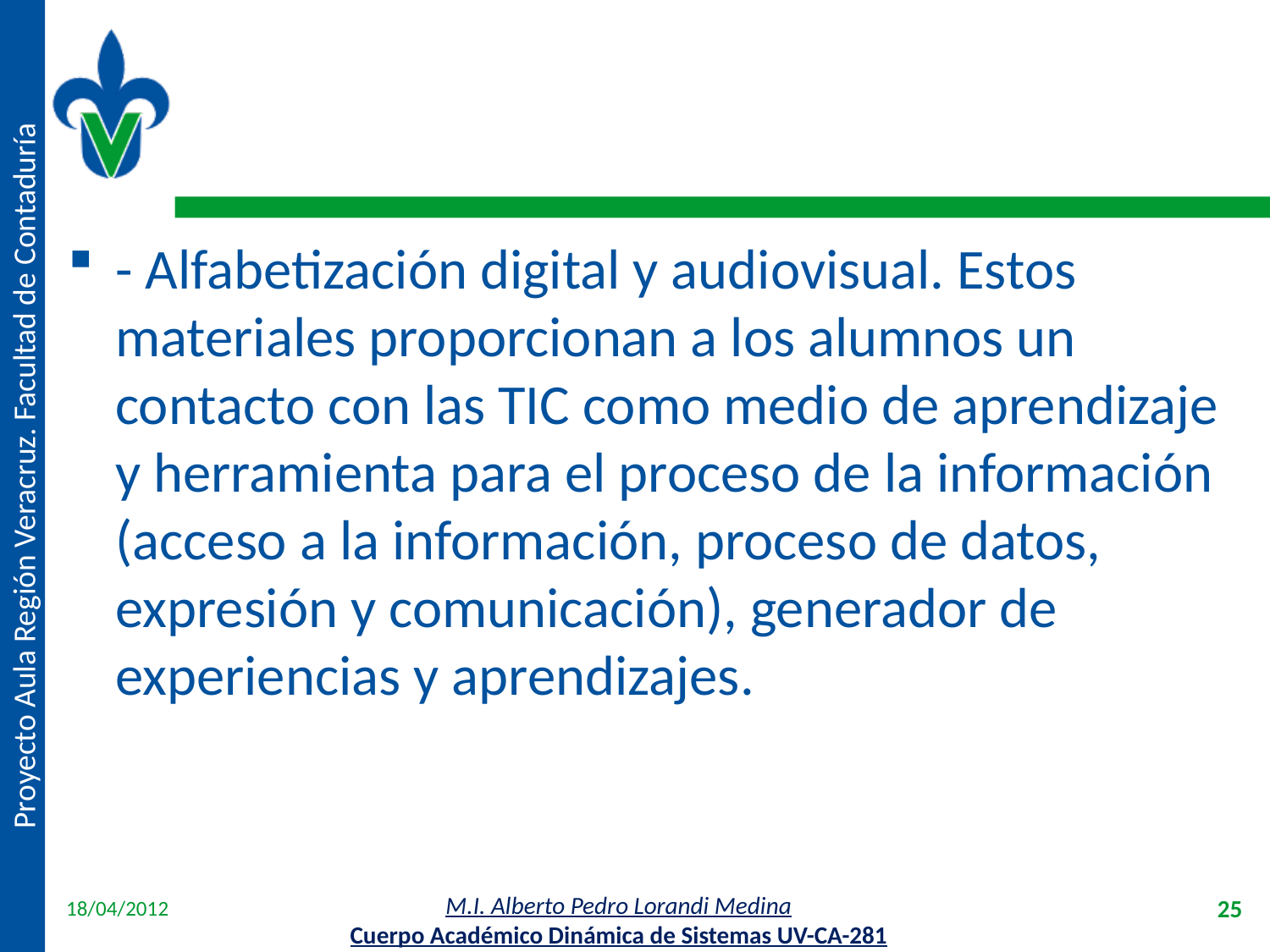

#
- Alfabetización digital y audiovisual. Estos materiales proporcionan a los alumnos un contacto con las TIC como medio de aprendizaje y herramienta para el proceso de la información (acceso a la información, proceso de datos, expresión y comunicación), generador de experiencias y aprendizajes.

18/04/2012
25